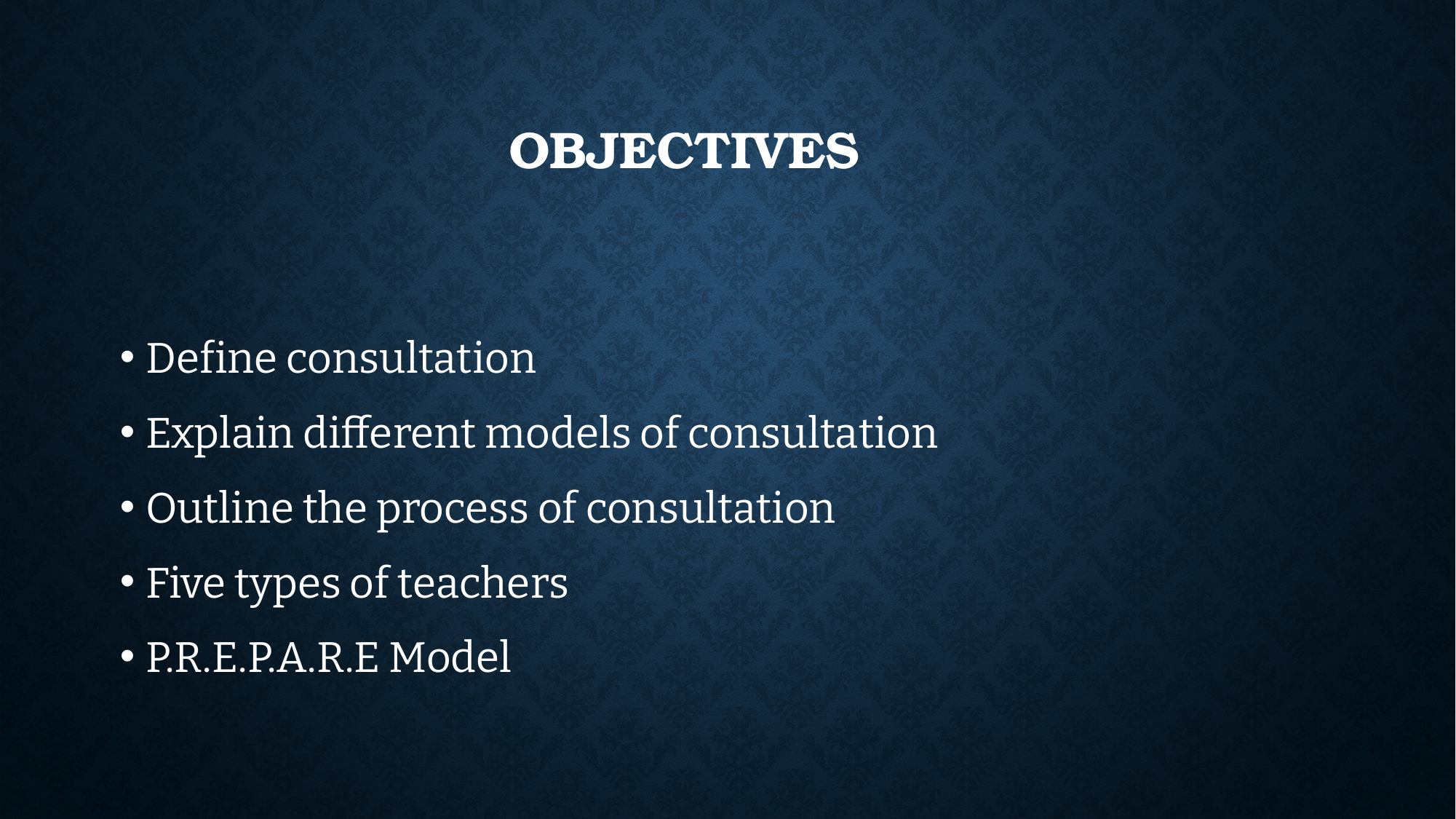

# Objectives

Define consultation
Explain different models of consultation
Outline the process of consultation
Five types of teachers
P.R.E.P.A.R.E Model